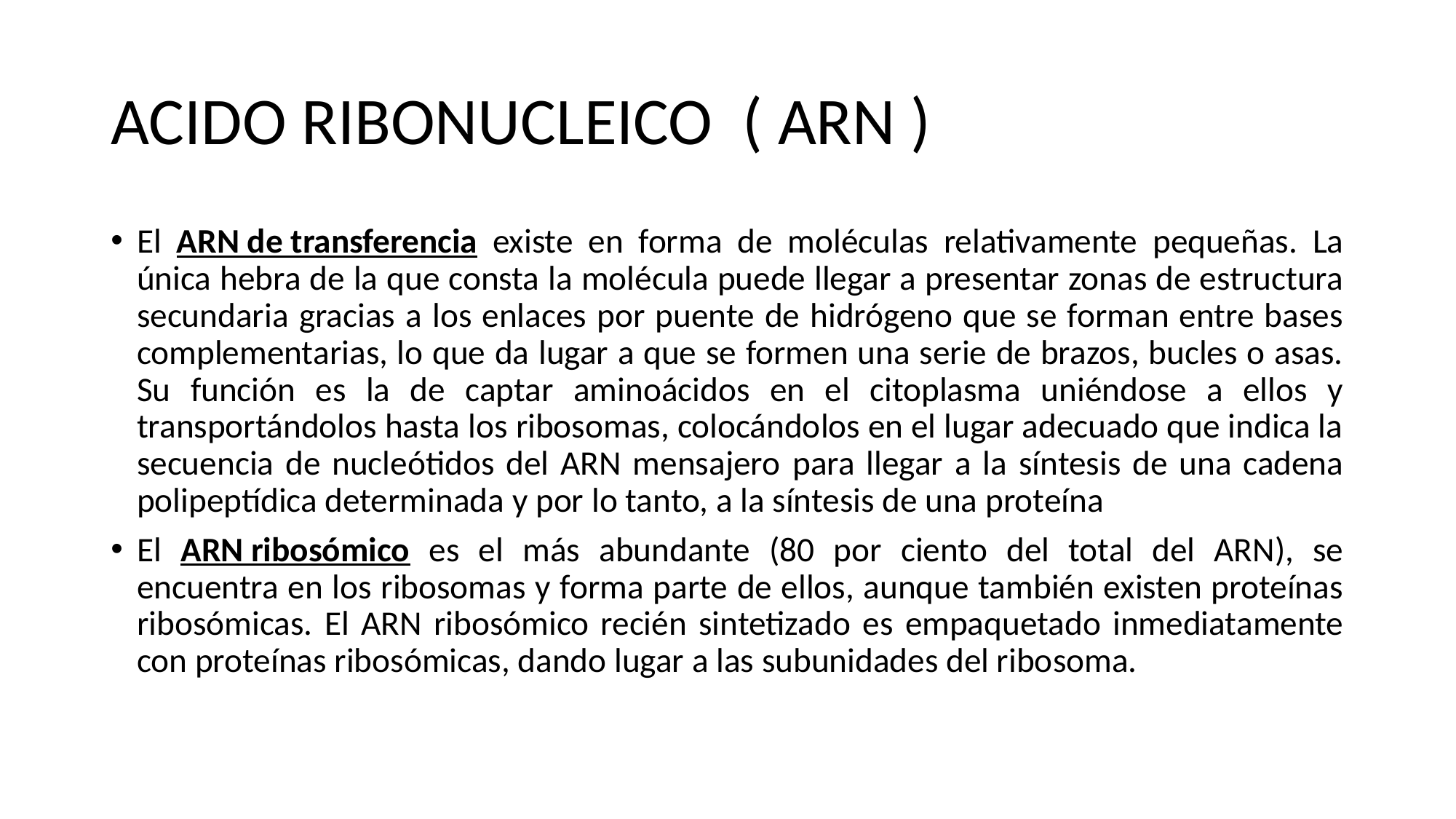

# ACIDO RIBONUCLEICO  ( ARN )
El ARN de transferencia existe en forma de moléculas relativamente pequeñas. La única hebra de la que consta la molécula puede llegar a presentar zonas de estructura secundaria gracias a los enlaces por puente de hidrógeno que se forman entre bases complementarias, lo que da lugar a que se formen una serie de brazos, bucles o asas. Su función es la de captar aminoácidos en el citoplasma uniéndose a ellos y transportándolos hasta los ribosomas, colocándolos en el lugar adecuado que indica la secuencia de nucleótidos del ARN mensajero ​para llegar a la síntesis de una cadena polipeptídica determinada y por lo tanto, a la síntesis de una proteína
El ARN ribosómico es el más abundante (80 por ciento del total del ARN), se encuentra en los ribosomas y forma parte de ellos, aunque también existen proteínas ribosómicas. El ARN ribosómico recién sintetizado es empaquetado inmediatamente con proteínas ribosómicas, dando lugar a las subunidades del ribosoma.